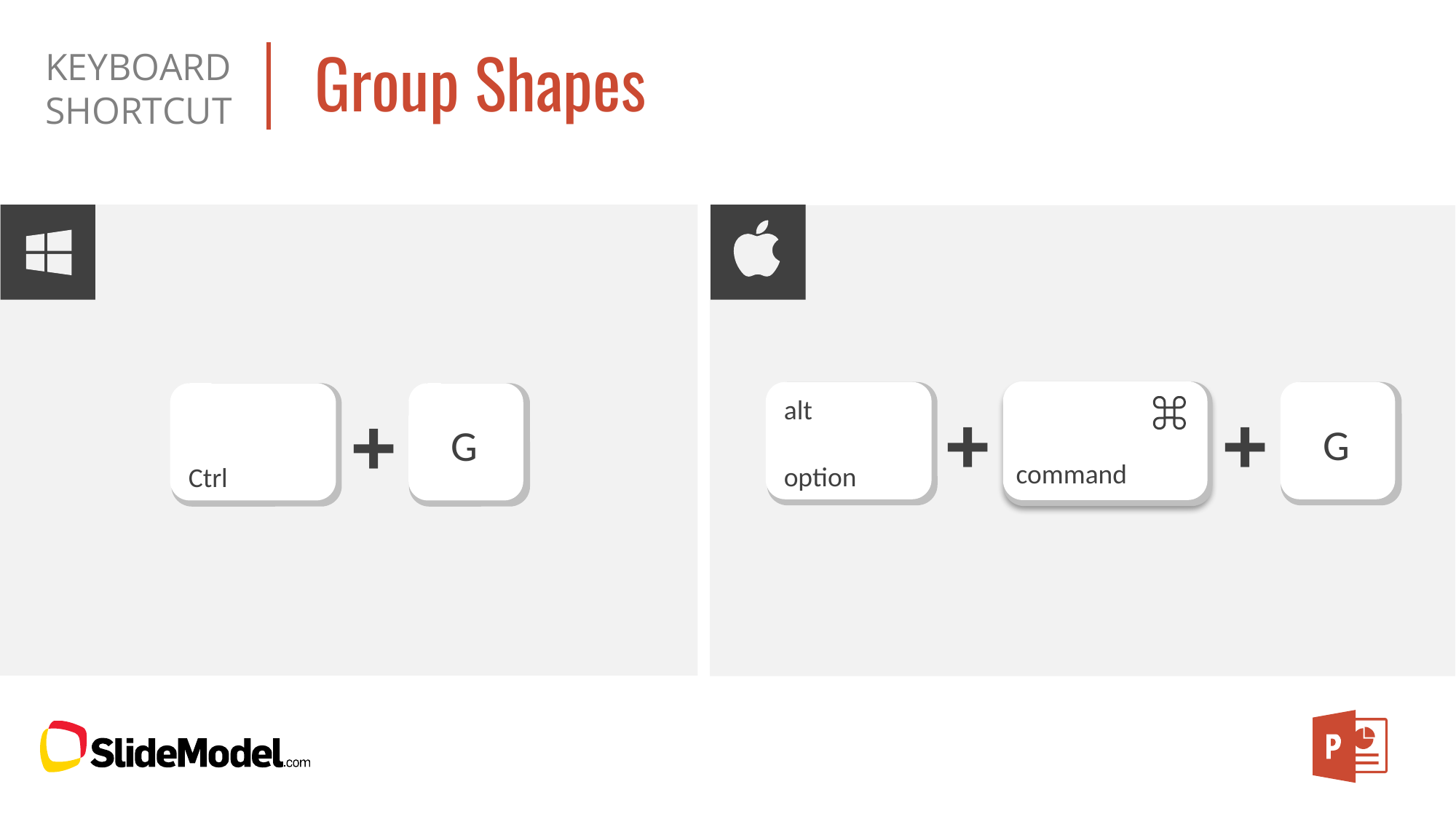

# Group Shapes

command

G

alt
option

G

Ctrl
+
+
+